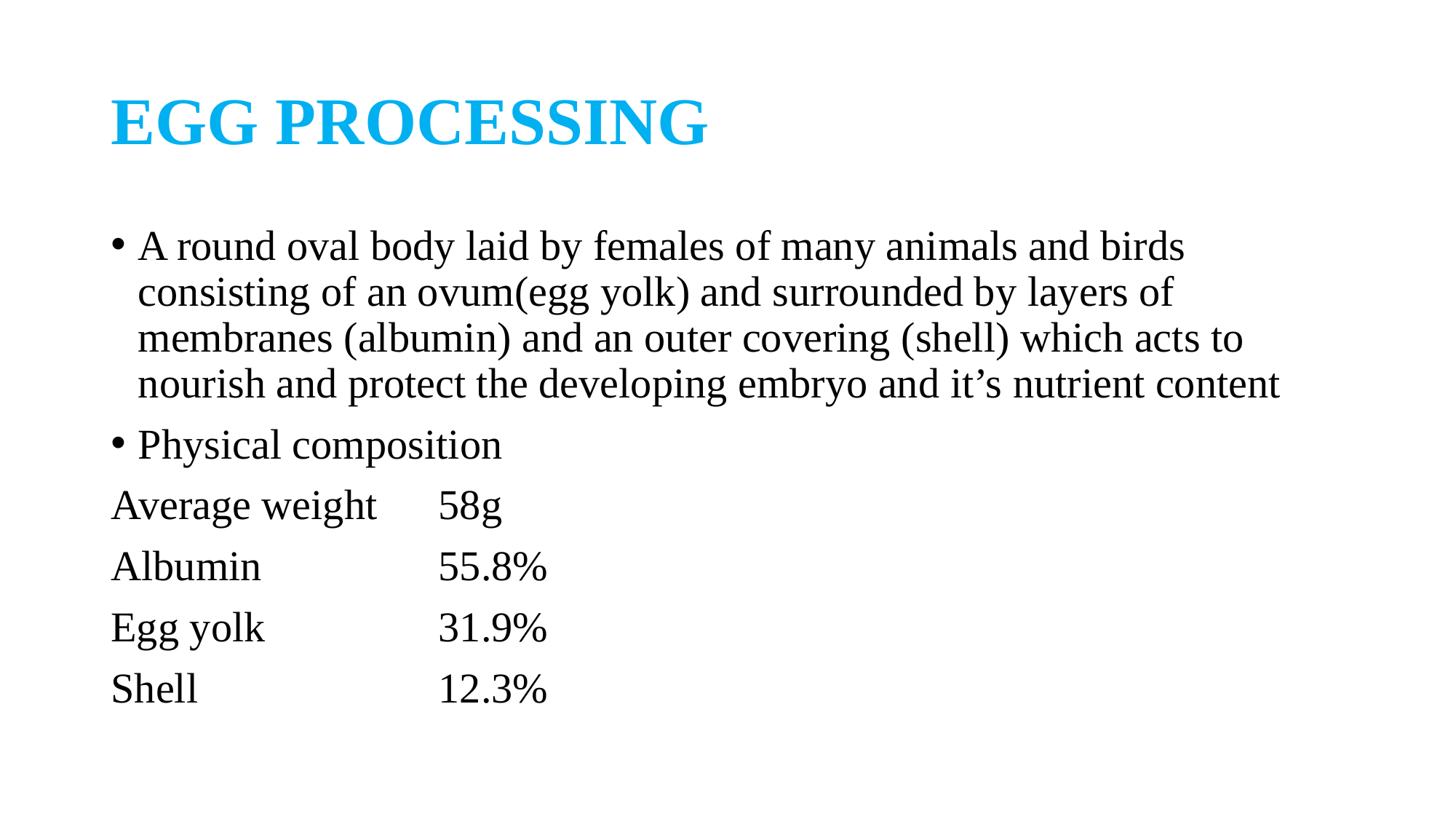

# EGG PROCESSING
A round oval body laid by females of many animals and birds consisting of an ovum(egg yolk) and surrounded by layers of membranes (albumin) and an outer covering (shell) which acts to nourish and protect the developing embryo and it’s nutrient content
Physical composition
Average weight	58g
Albumin		55.8%
Egg yolk		31.9%
Shell 			12.3%